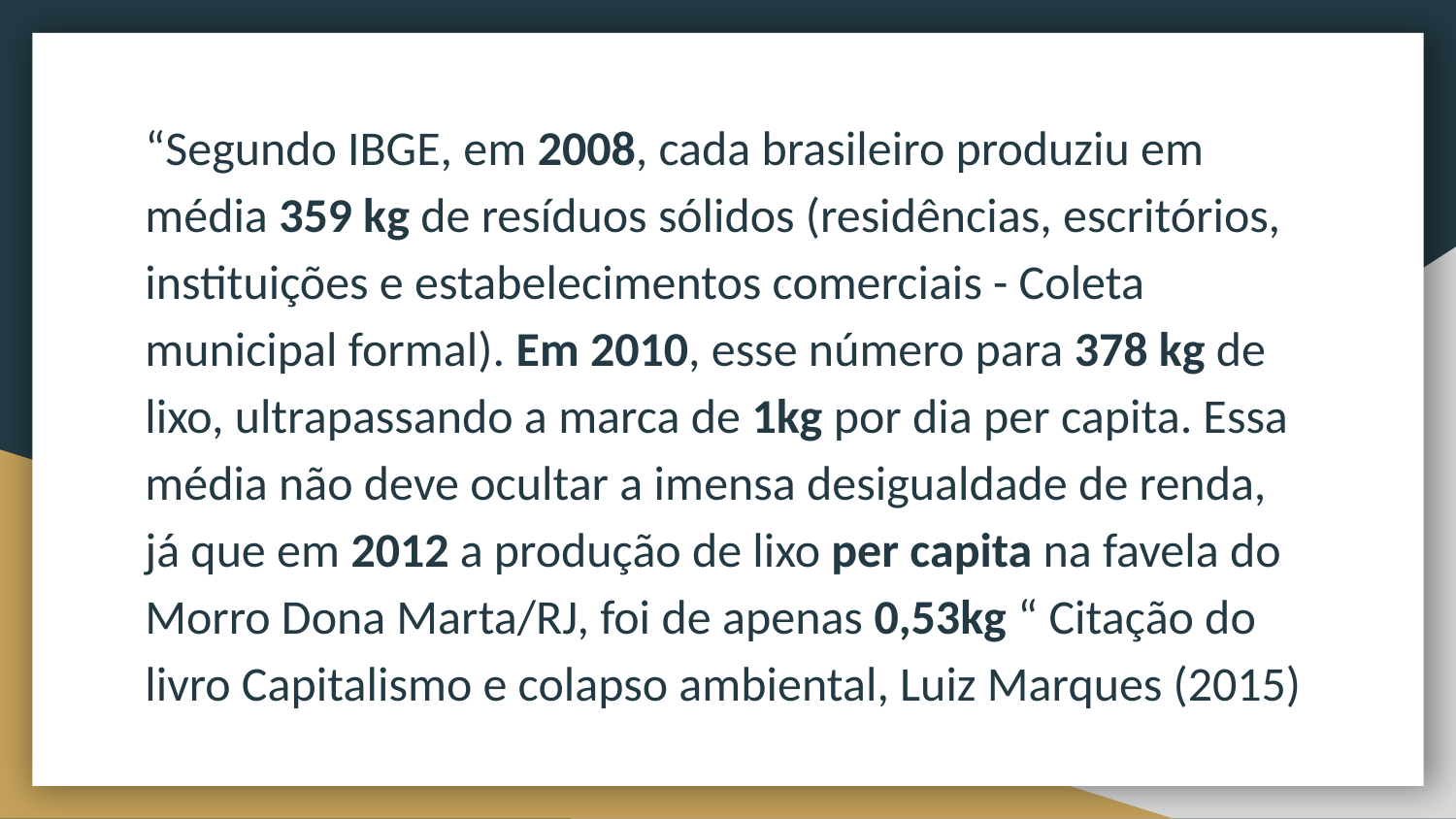

“Segundo IBGE, em 2008, cada brasileiro produziu em média 359 kg de resíduos sólidos (residências, escritórios, instituições e estabelecimentos comerciais - Coleta municipal formal). Em 2010, esse número para 378 kg de lixo, ultrapassando a marca de 1kg por dia per capita. Essa média não deve ocultar a imensa desigualdade de renda, já que em 2012 a produção de lixo per capita na favela do Morro Dona Marta/RJ, foi de apenas 0,53kg “ Citação do livro Capitalismo e colapso ambiental, Luiz Marques (2015)